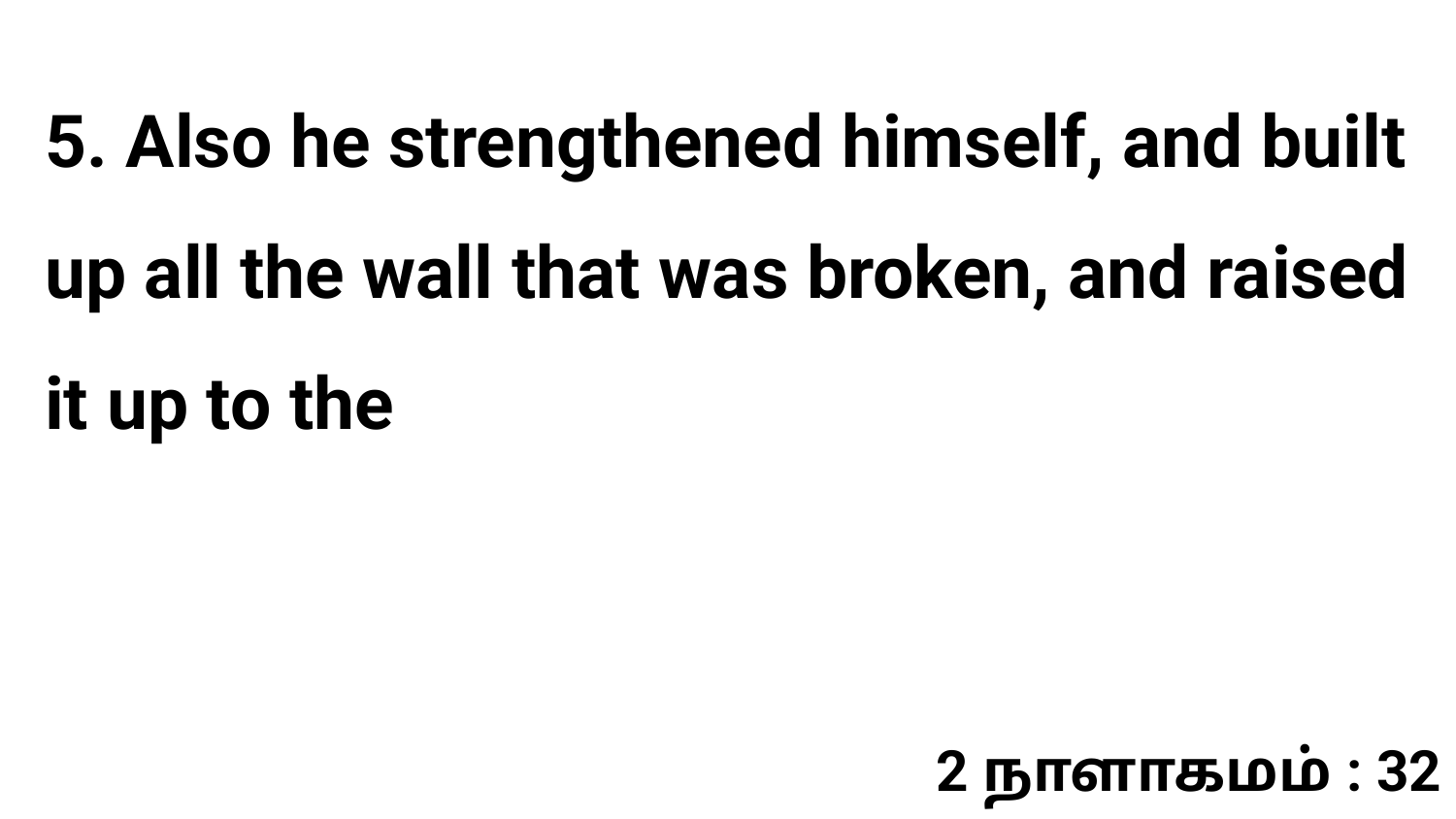

5. Also he strengthened himself, and built up all the wall that was broken, and raised it up to the
2 நாளாகமம் : 32